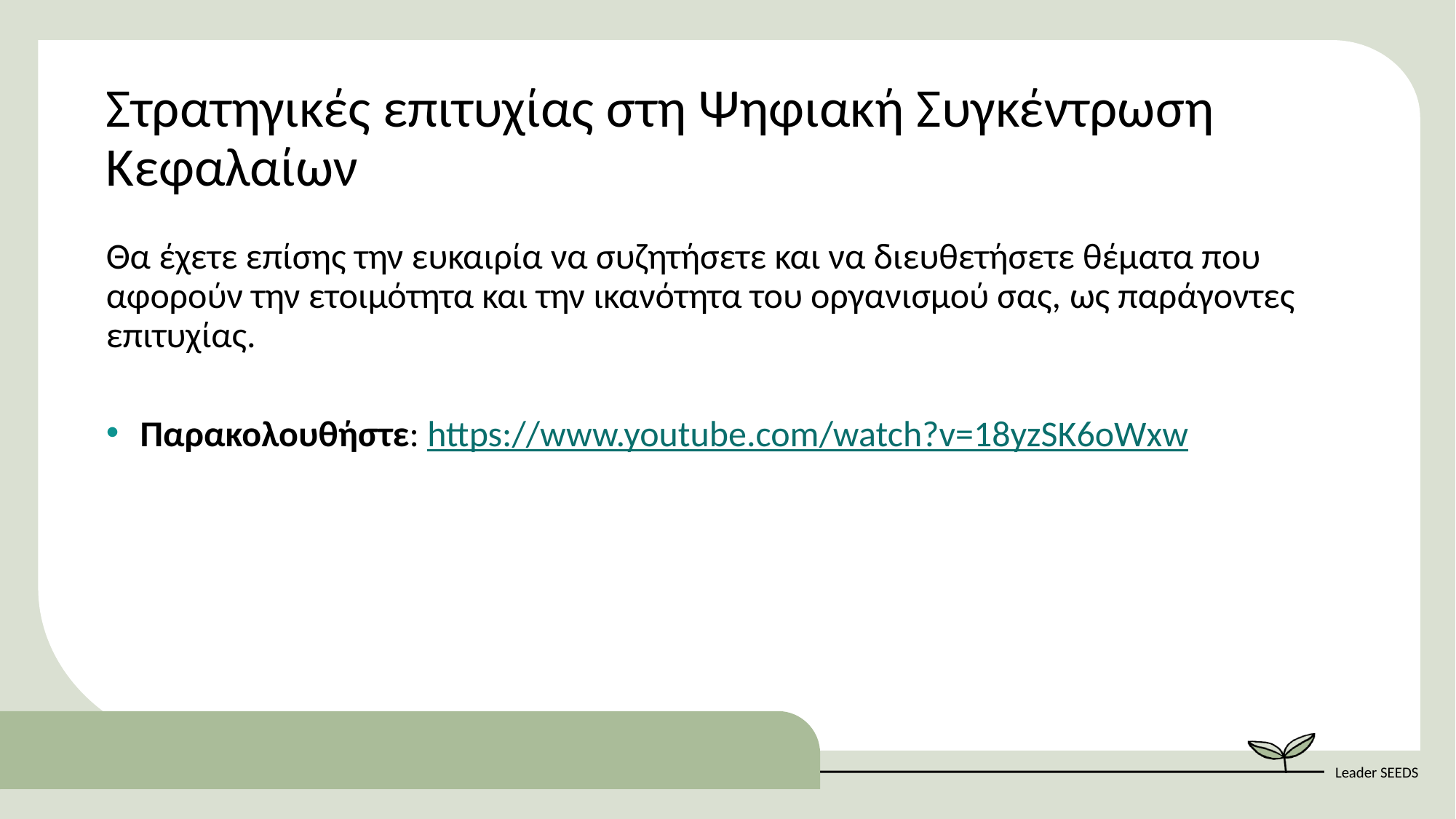

Στρατηγικές επιτυχίας στη Ψηφιακή Συγκέντρωση Κεφαλαίων

Θα έχετε επίσης την ευκαιρία να συζητήσετε και να διευθετήσετε θέματα που αφορούν την ετοιμότητα και την ικανότητα του οργανισμού σας, ως παράγοντες επιτυχίας.

Παρακολουθήστε: ​https://www.youtube.com/watch?v=18yzSK6oWxw